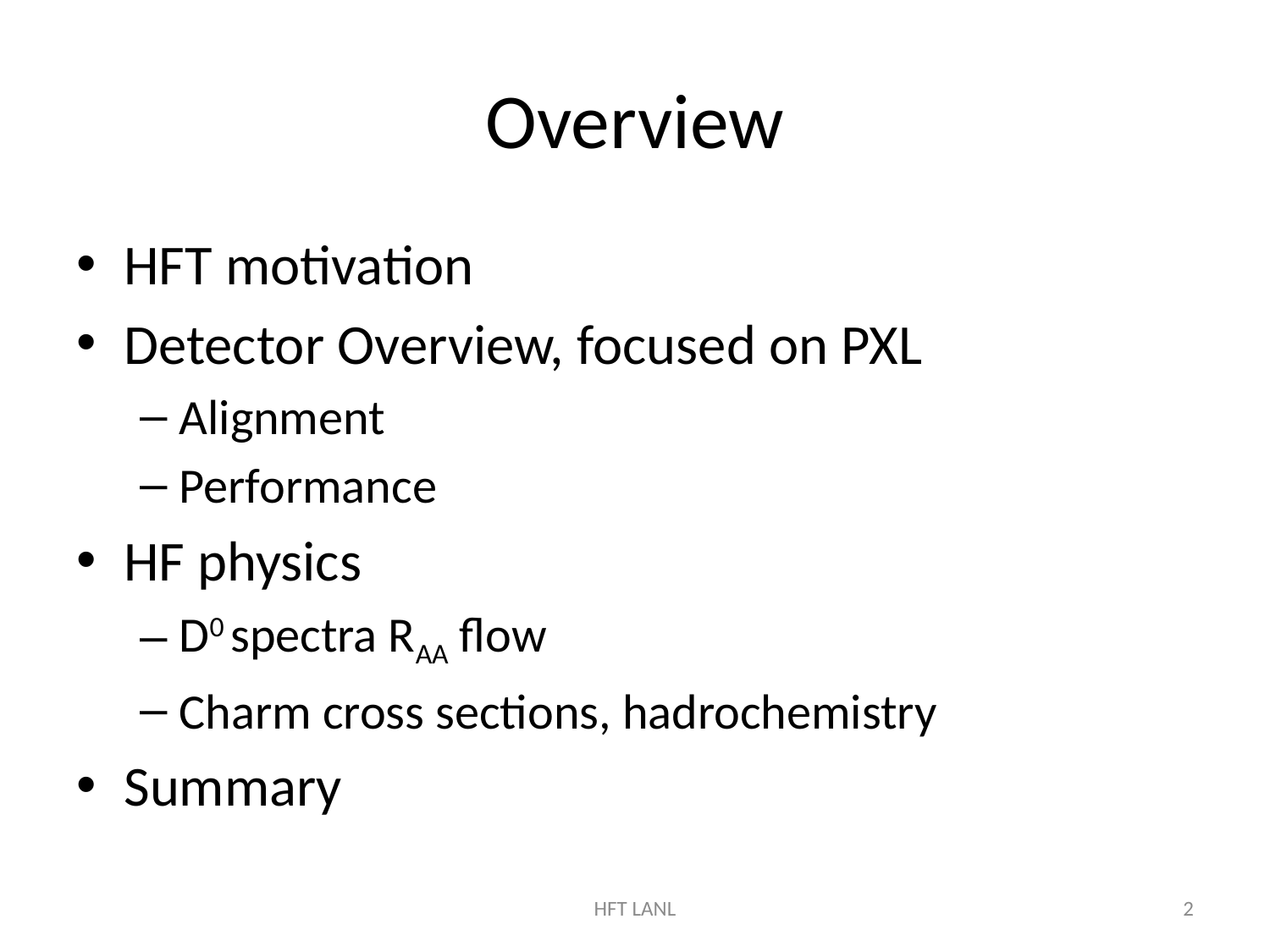

# Overview
HFT motivation
Detector Overview, focused on PXL
Alignment
Performance
HF physics
D0 spectra RAA flow
Charm cross sections, hadrochemistry
Summary
HFT LANL
2